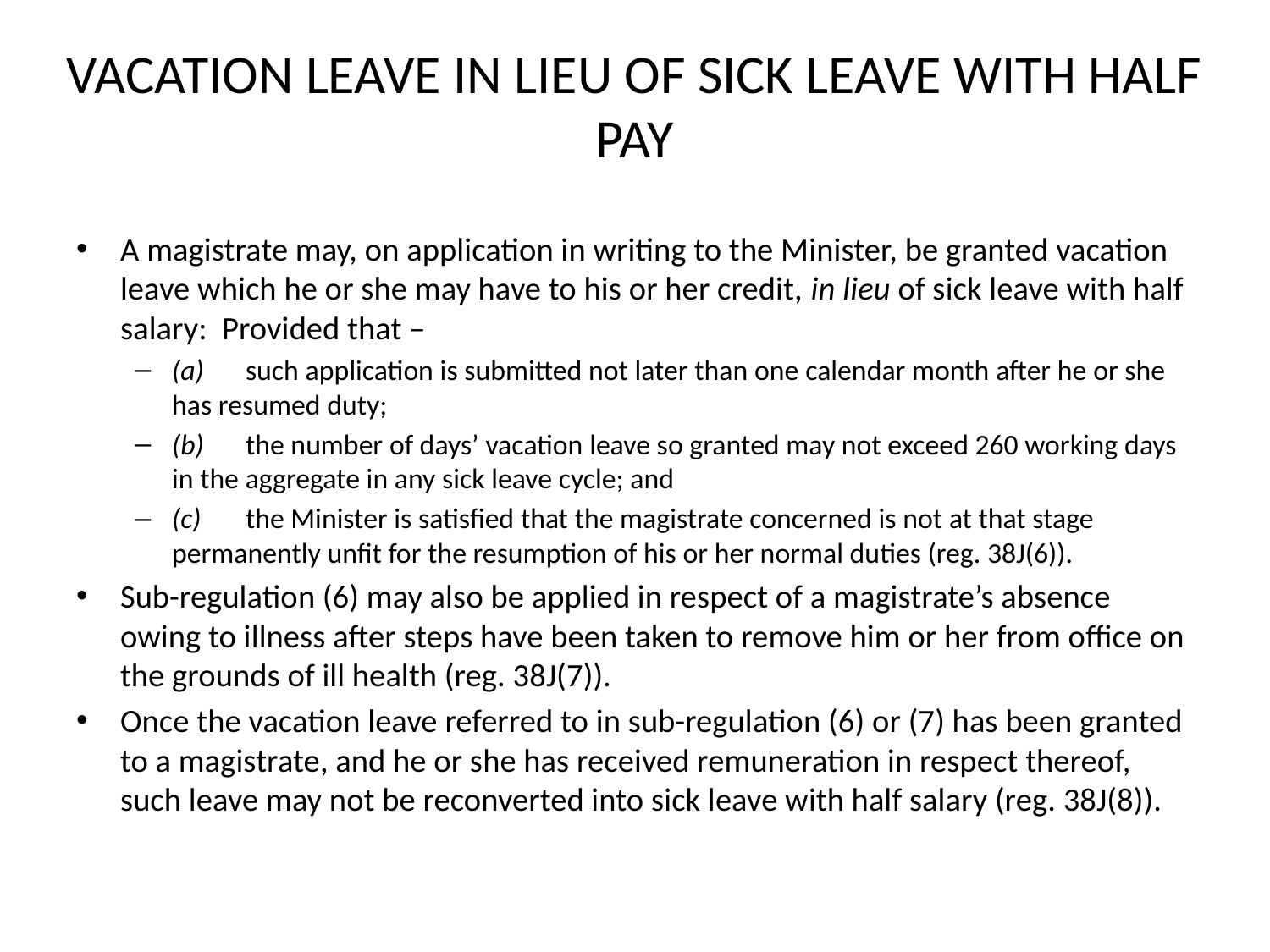

# VACATION LEAVE IN LIEU OF SICK LEAVE WITH HALF PAY
A magistrate may, on application in writing to the Minister, be granted vacation leave which he or she may have to his or her credit, in lieu of sick leave with half salary:  Provided that –
(a)	such application is submitted not later than one calendar month after he or she has resumed duty;
(b)	the number of days’ vacation leave so granted may not exceed 260 working days in the aggregate in any sick leave cycle; and
(c)	the Minister is satisfied that the magistrate concerned is not at that stage permanently unfit for the resumption of his or her normal duties (reg. 38J(6)).
Sub-regulation (6) may also be applied in respect of a magistrate’s absence owing to illness after steps have been taken to remove him or her from office on the grounds of ill health (reg. 38J(7)).
Once the vacation leave referred to in sub-regulation (6) or (7) has been granted to a magistrate, and he or she has received remuneration in respect thereof, such leave may not be reconverted into sick leave with half salary (reg. 38J(8)).